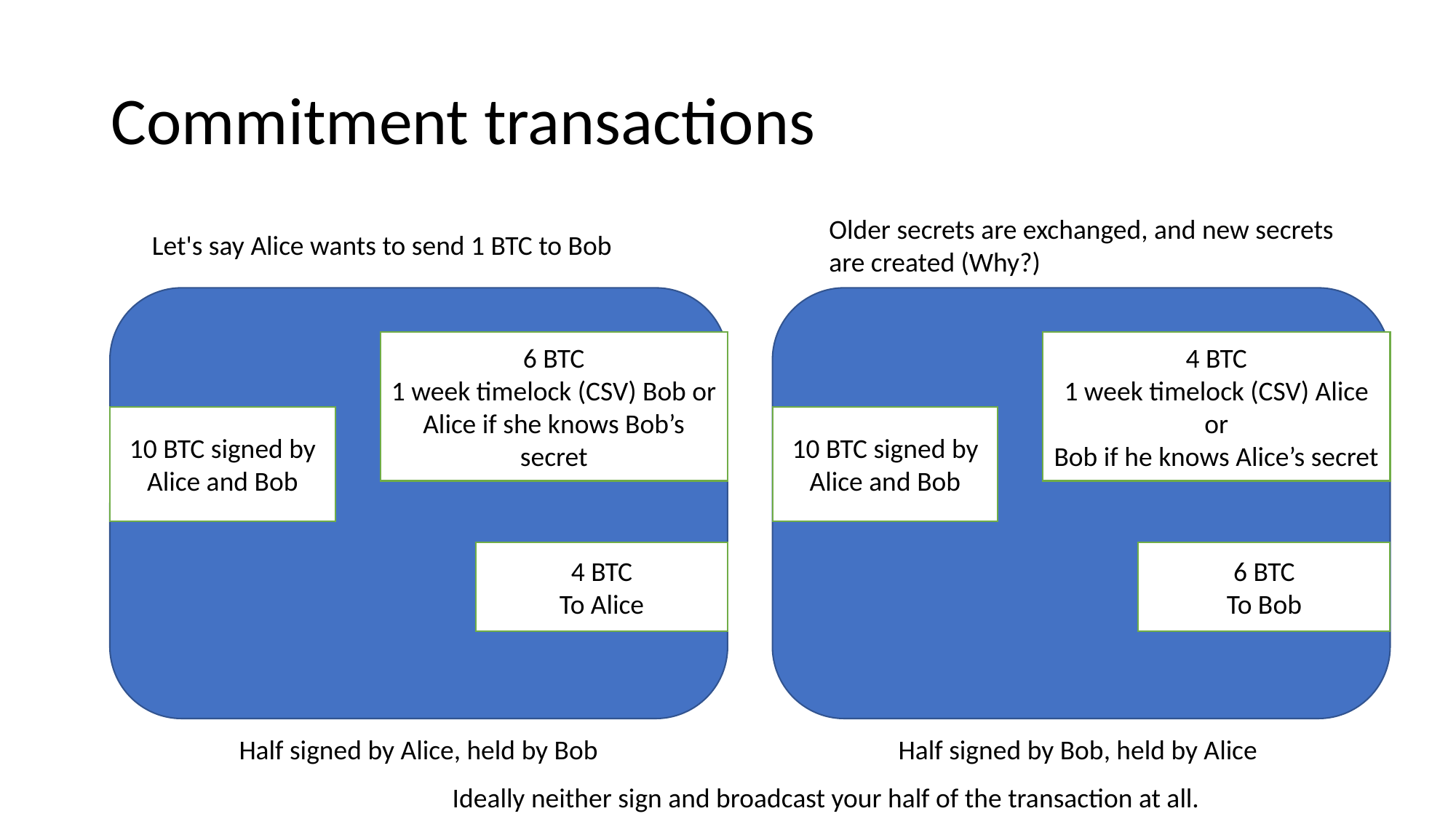

# Commitment transactions
Older secrets are exchanged, and new secrets are created (Why?)
Let's say Alice wants to send 1 BTC to Bob

6 BTC
1 week timelock (CSV) Bob or
Alice if she knows Bob’s secret
4 BTC
1 week timelock (CSV) Alice or
Bob if he knows Alice’s secret
10 BTC signed by Alice and Bob
10 BTC signed by Alice and Bob
4 BTC
To Alice
6 BTC
To Bob
Half signed by Alice, held by Bob
Half signed by Bob, held by Alice
Ideally neither sign and broadcast your half of the transaction at all.